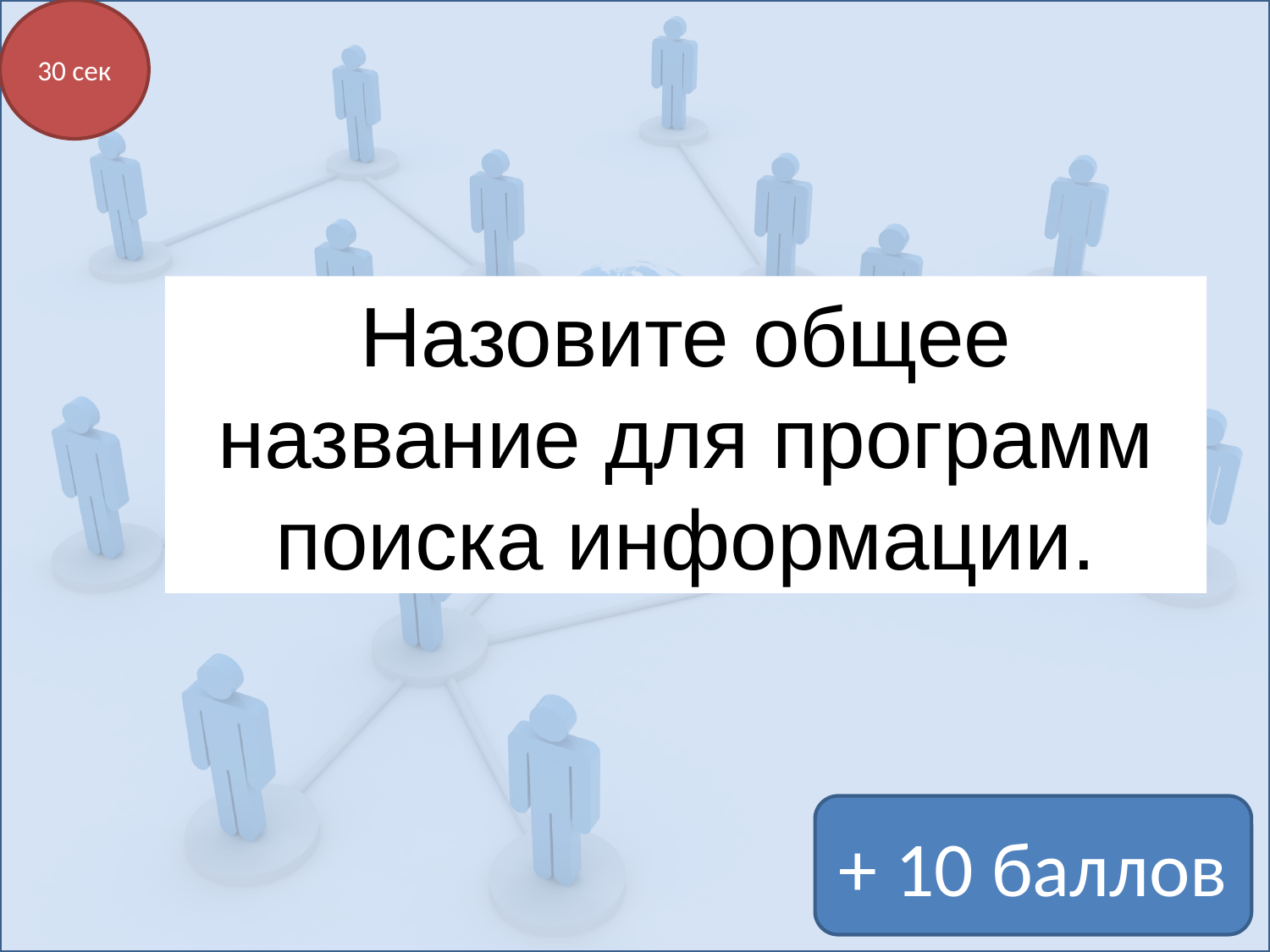

30 сек
Назовите общее название для программ поиска информации.
+ 10 баллов